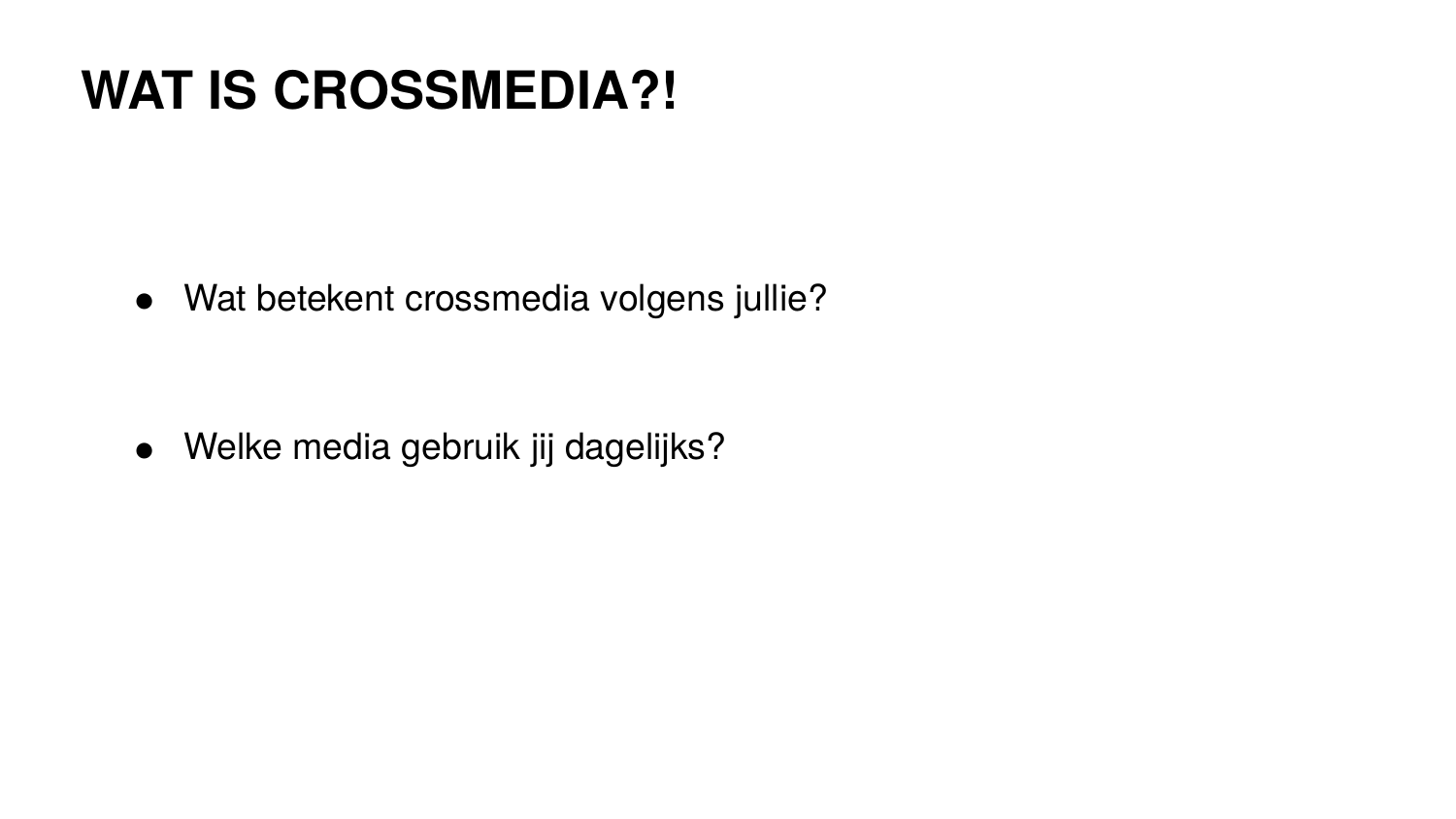

WAT IS CROSSMEDIA?!
Wat betekent crossmedia volgens jullie?

Welke media gebruik jij dagelijks?